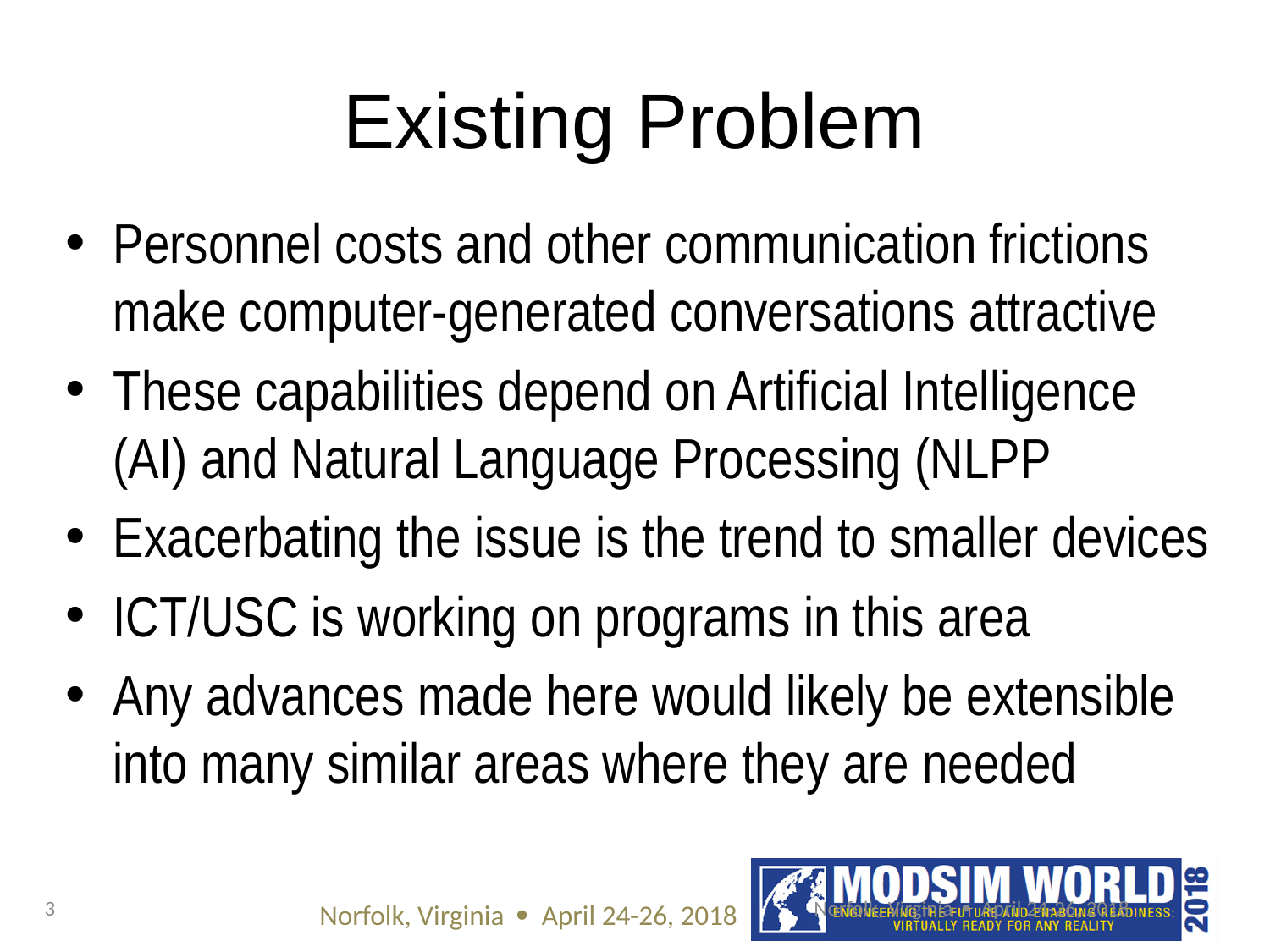

# Existing Problem
Personnel costs and other communication frictions make computer-generated conversations attractive
These capabilities depend on Artificial Intelligence (AI) and Natural Language Processing (NLPP
Exacerbating the issue is the trend to smaller devices
ICT/USC is working on programs in this area
Any advances made here would likely be extensible into many similar areas where they are needed
3
Norfolk, Virginia  •  April 24-26, 2018